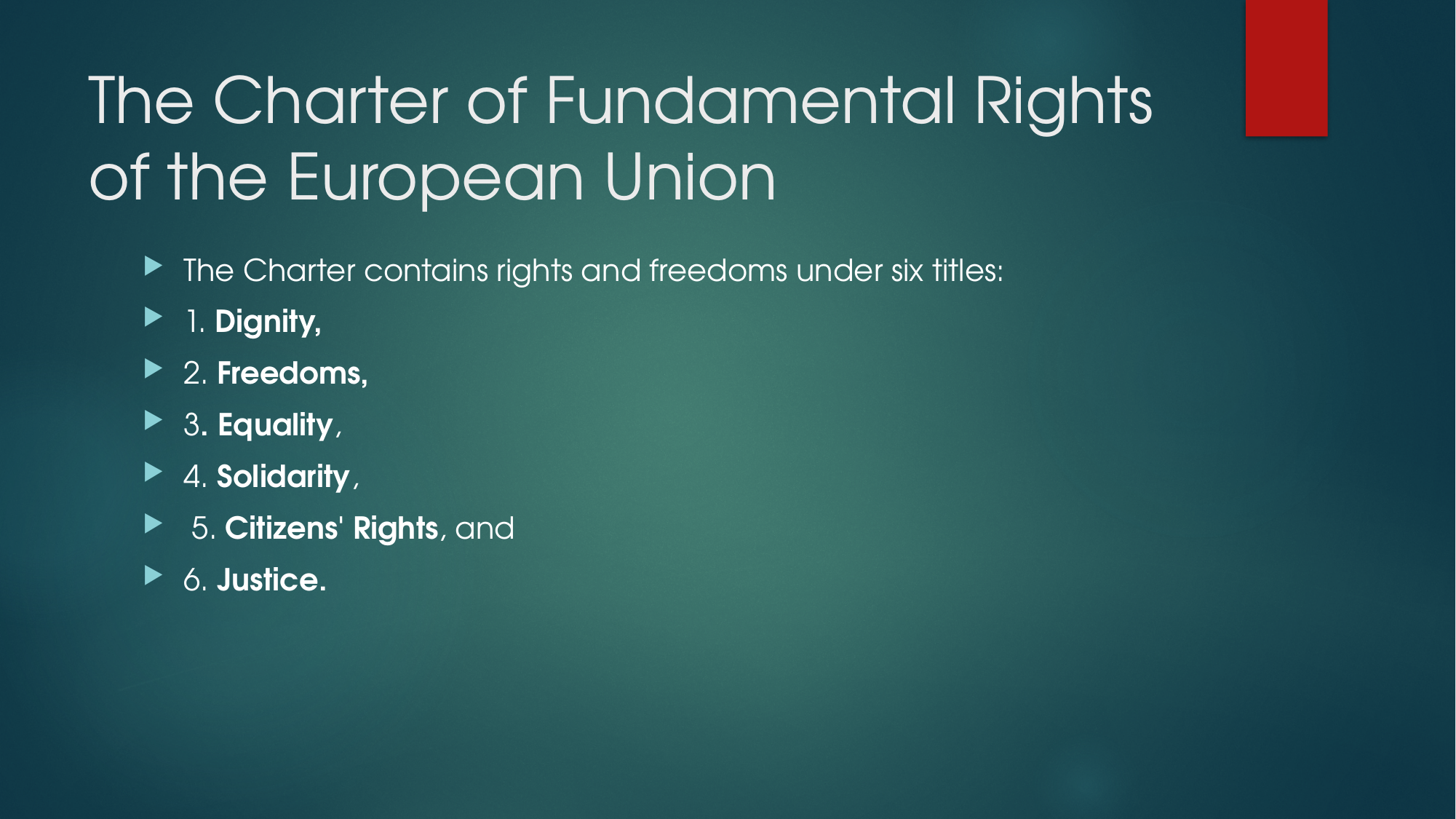

# The Charter of Fundamental Rights of the European Union
The Charter contains rights and freedoms under six titles:
1. Dignity,
2. Freedoms,
3. Equality,
4. Solidarity,
 5. Citizens' Rights, and
6. Justice.